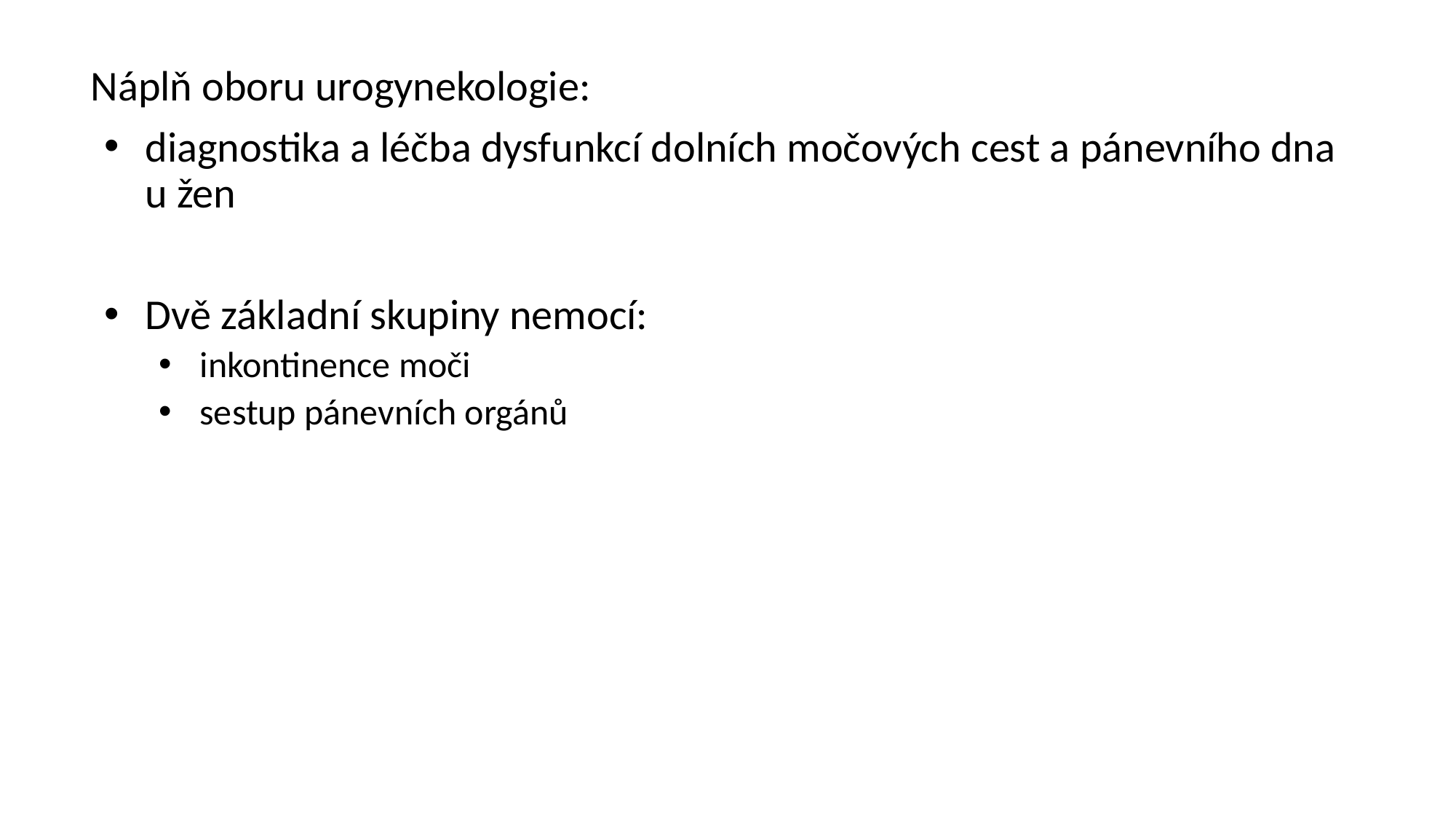

Náplň oboru urogynekologie:
diagnostika a léčba dysfunkcí dolních močových cest a pánevního dna u žen

Dvě základní skupiny nemocí:
inkontinence moči
sestup pánevních orgánů